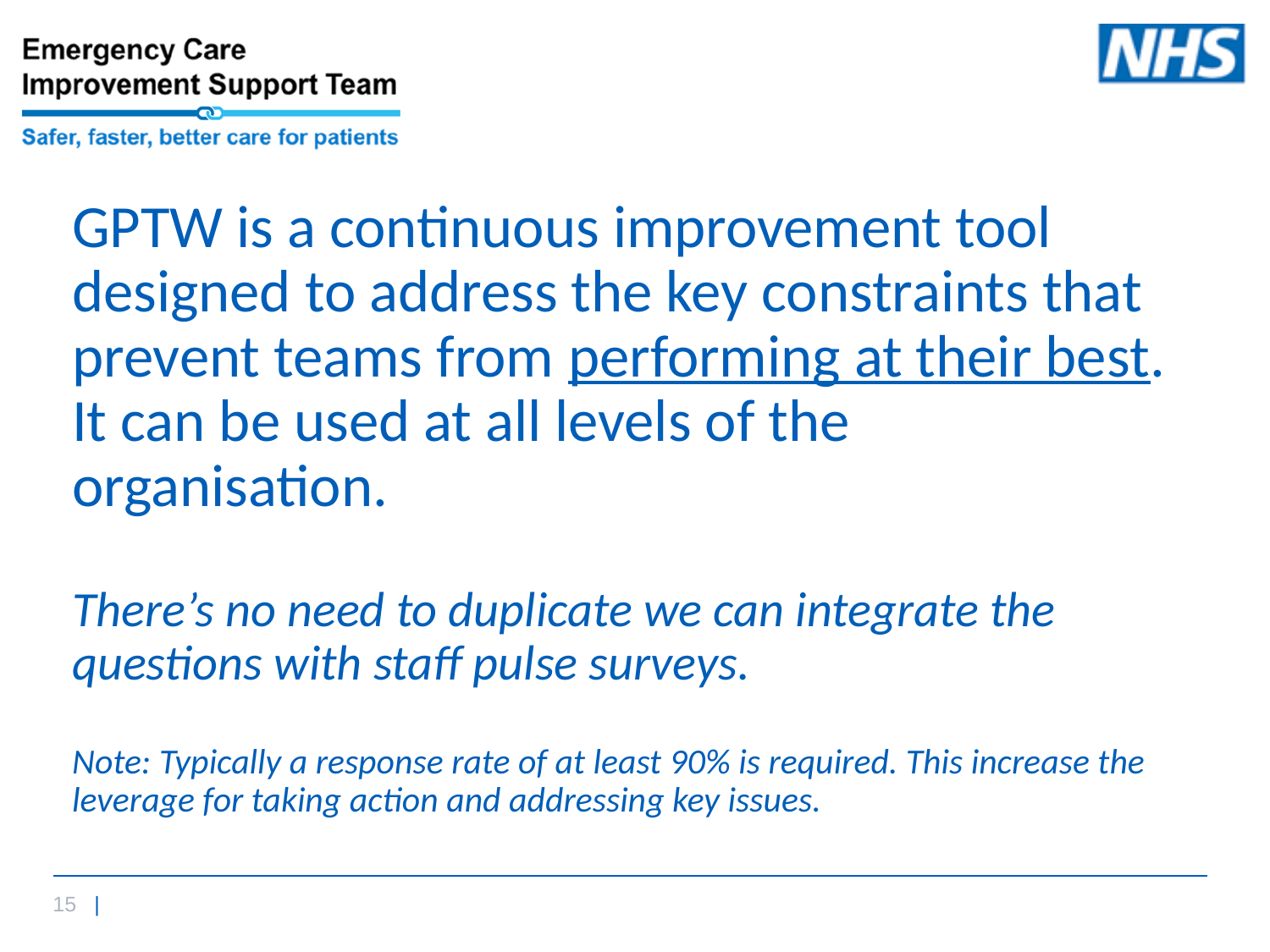

# GPTW is a continuous improvement tool designed to address the key constraints that prevent teams from performing at their best. It can be used at all levels of the organisation. There’s no need to duplicate we can integrate the questions with staff pulse surveys. Note: Typically a response rate of at least 90% is required. This increase the leverage for taking action and addressing key issues.